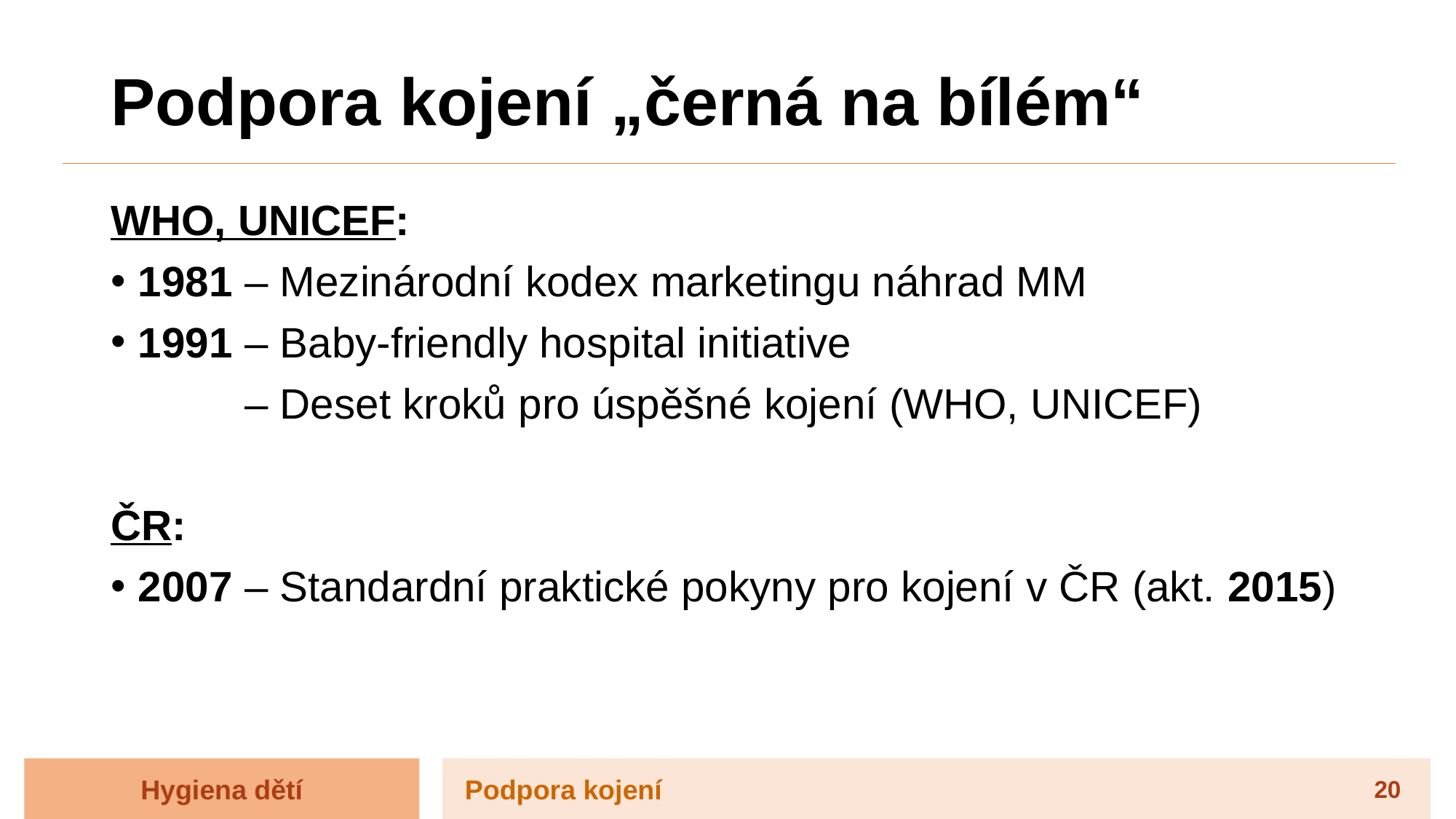

# Podpora kojení „černá na bílém“
WHO, UNICEF:
1981 – Mezinárodní kodex marketingu náhrad MM
1991 – Baby-friendly hospital initiative
1991 – Deset kroků pro úspěšné kojení (WHO, UNICEF)

ČR:
2007 – Standardní praktické pokyny pro kojení v ČR (akt. 2015)
Hygiena dětí
Podpora kojení
20